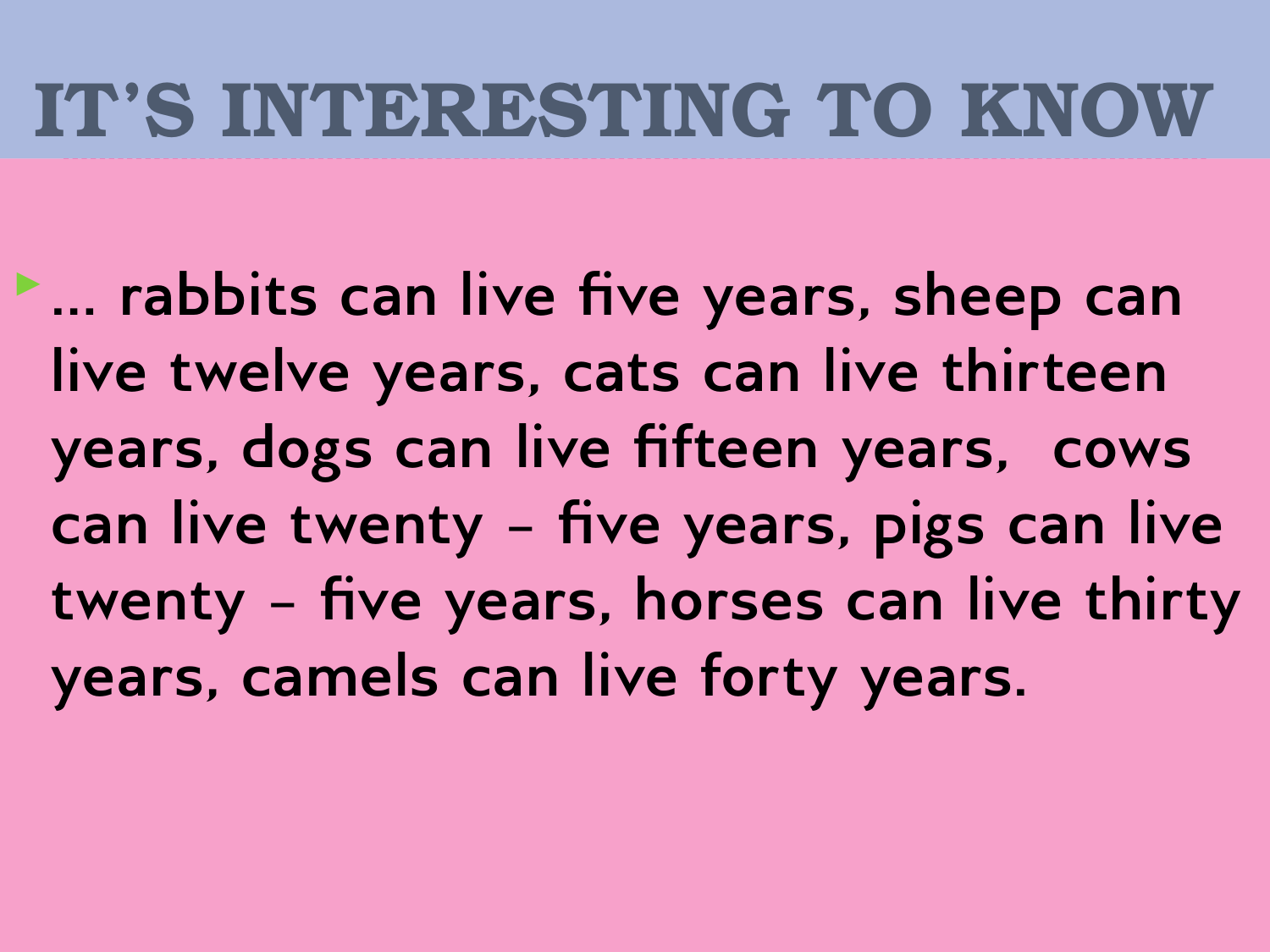

# IT’S INTERESTING TO KNOW

… rabbits can live five years, sheep can live twelve years, cats can live thirteen years, dogs can live fifteen years,  cows can live twenty – five years, pigs can live twenty – five years, horses can live thirty years, camels can live forty years.